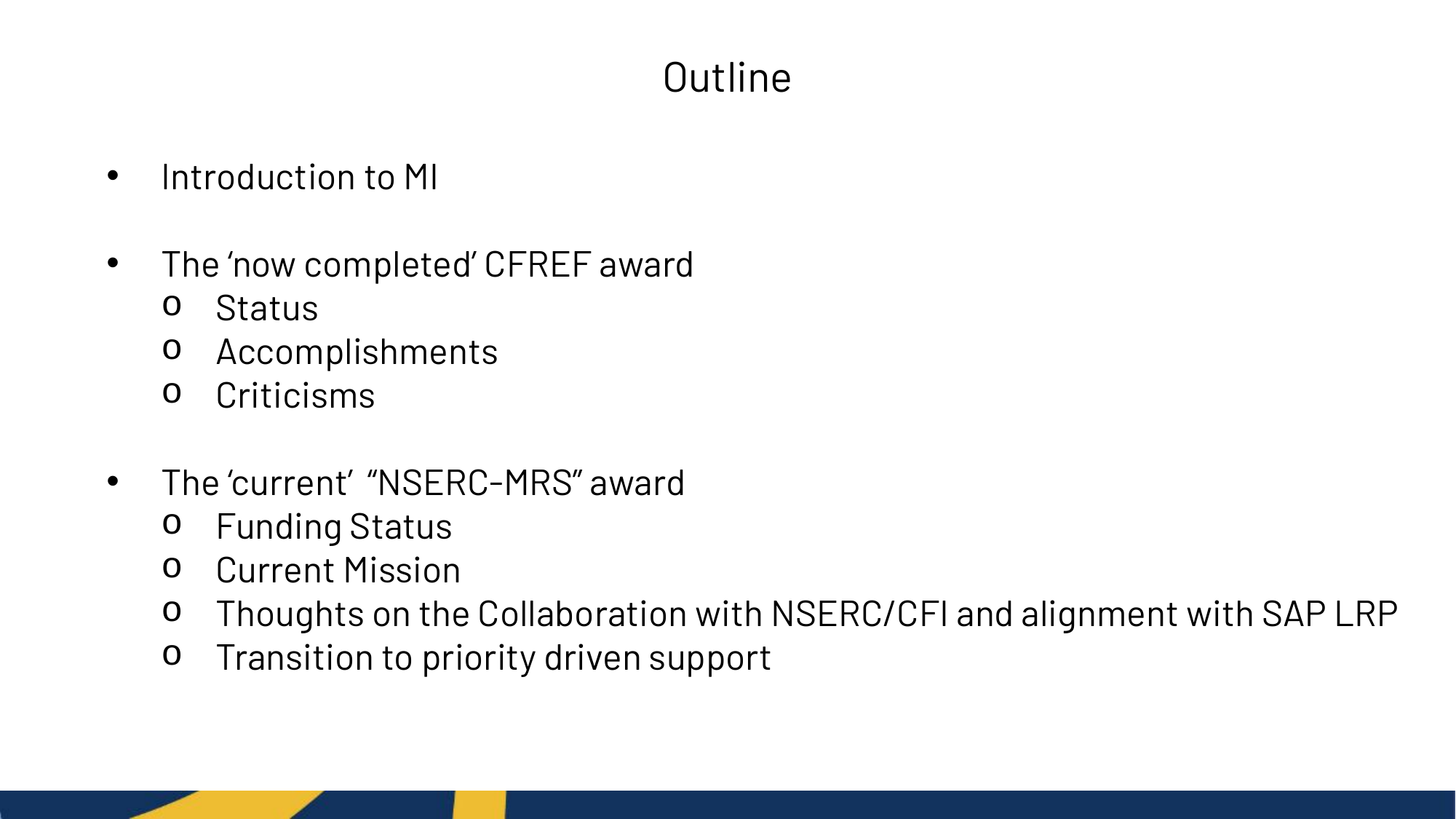

Outline
Introduction to MI

The ‘now completed’ CFREF award
Status
Accomplishments
Criticisms

The ‘current’  “NSERC-MRS” award
Funding Status
Current Mission
Thoughts on the Collaboration with NSERC/CFI and alignment with SAP LRP
Transition to priority driven support